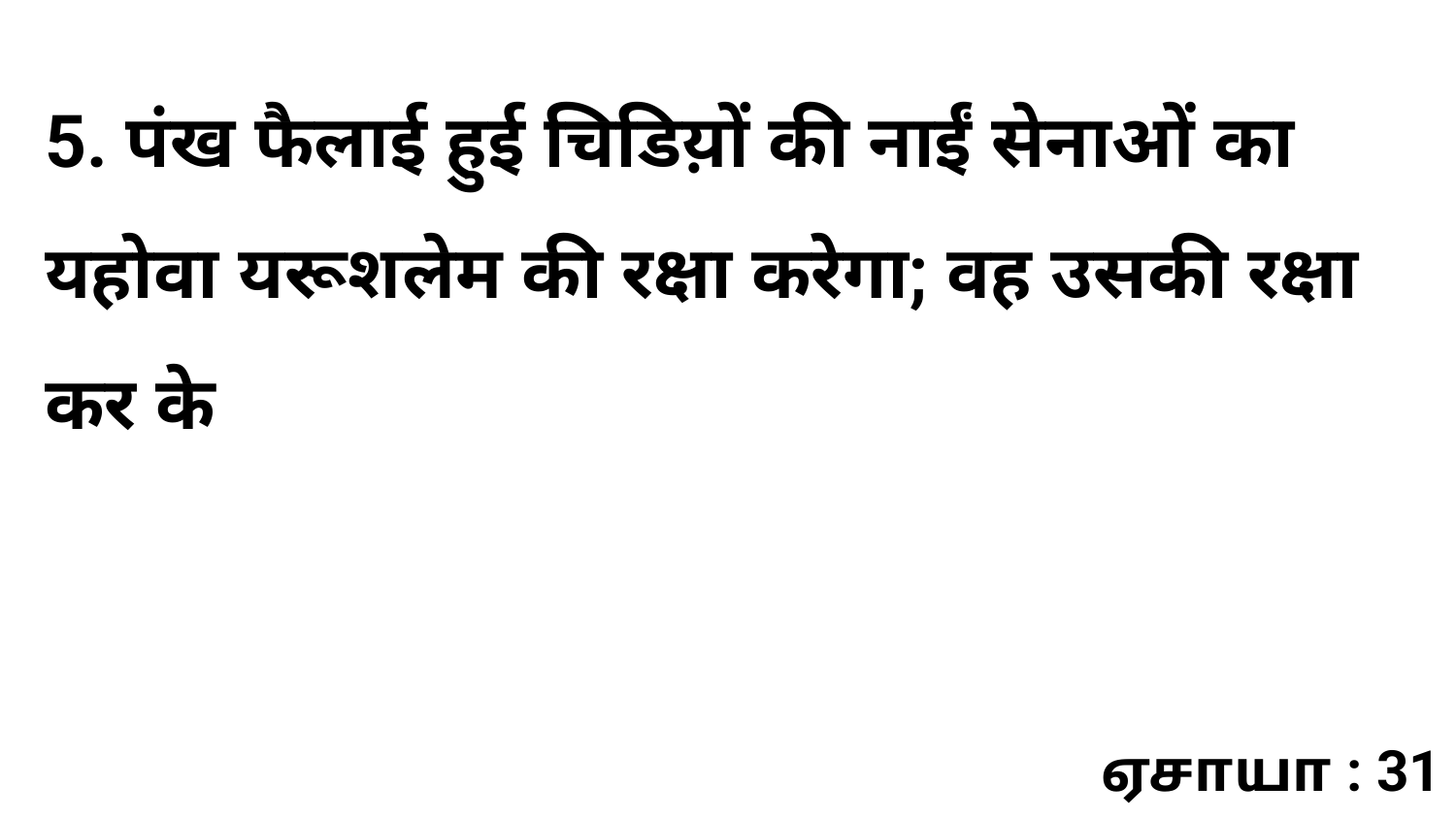

5. पंख फैलाई हुई चिडिय़ों की नाईं सेनाओं का यहोवा यरूशलेम की रक्षा करेगा; वह उसकी रक्षा कर के
ஏசாயா : 31